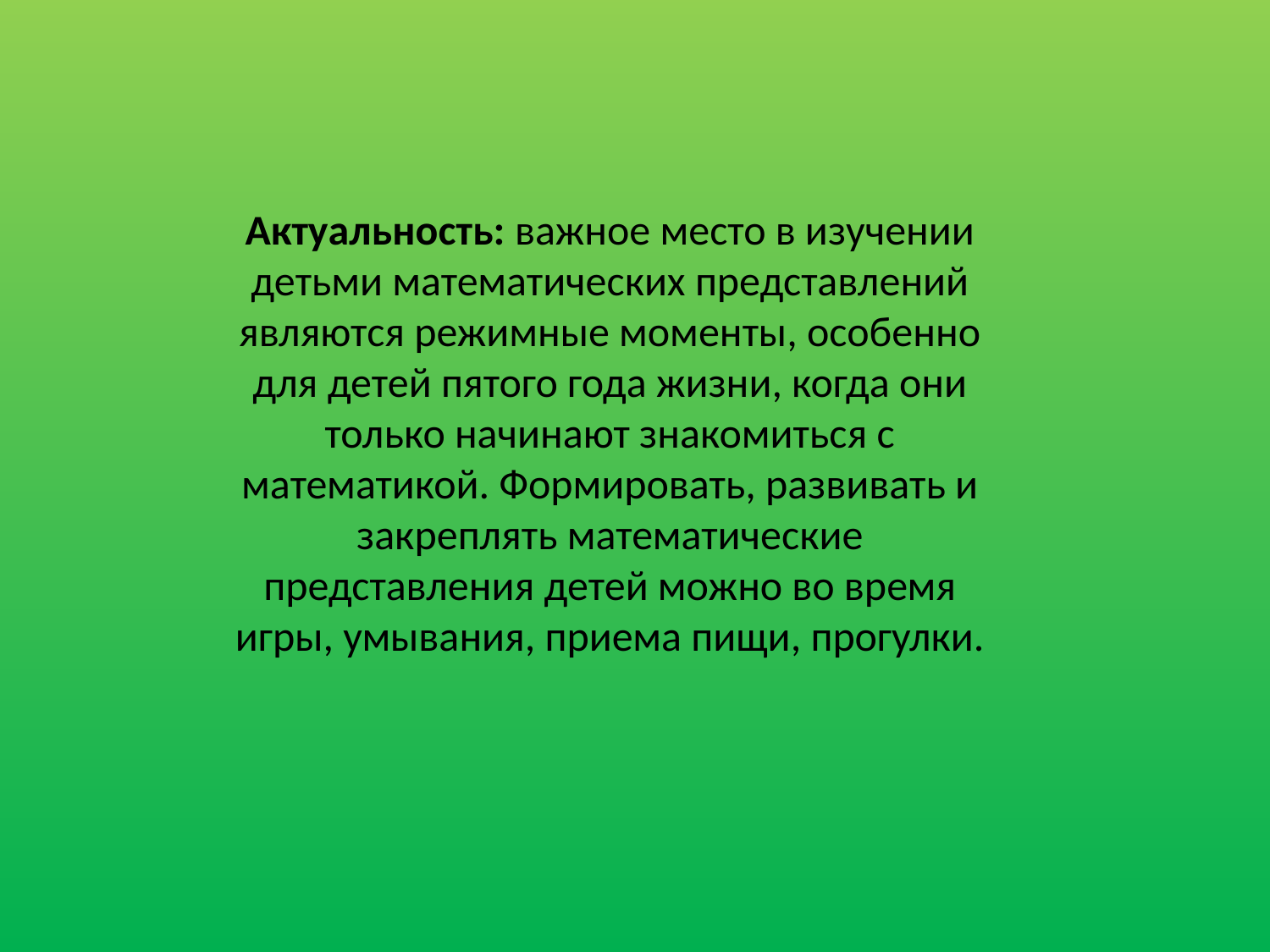

Актуальность: важное место в изучении детьми математических представлений являются режимные моменты, особенно для детей пятого года жизни, когда они только начинают знакомиться с математикой. Формировать, развивать и закреплять математические представления детей можно во время игры, умывания, приема пищи, прогулки.